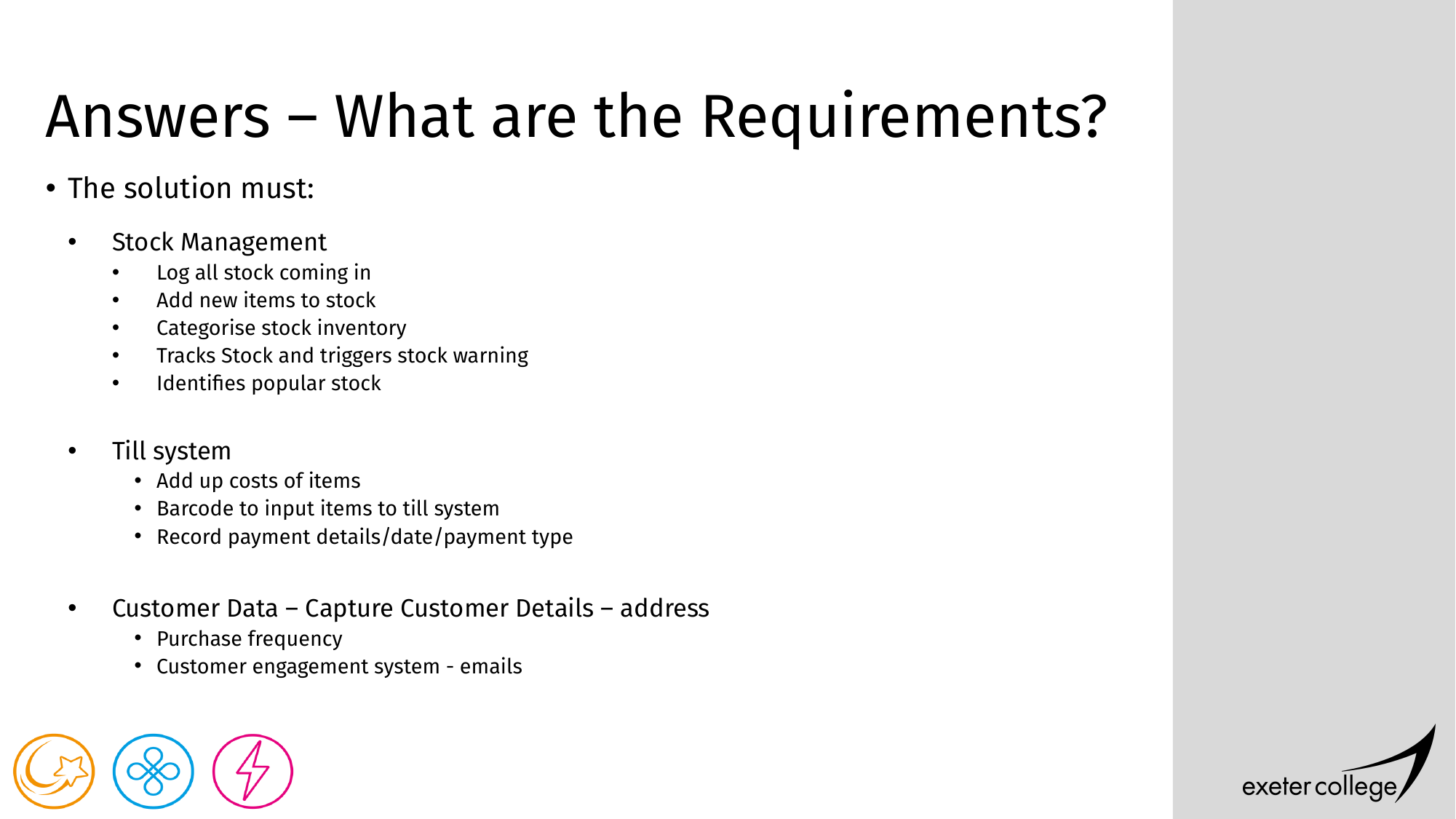

# Answers – What are the Requirements?
The solution must:

Stock Management
Log all stock coming in
Add new items to stock
Categorise stock inventory
Tracks Stock and triggers stock warning
Identifies popular stock

Till system
Add up costs of items
Barcode to input items to till system
Record payment details/date/payment type

Customer Data – Capture Customer Details – address
Purchase frequency
Customer engagement system - emails